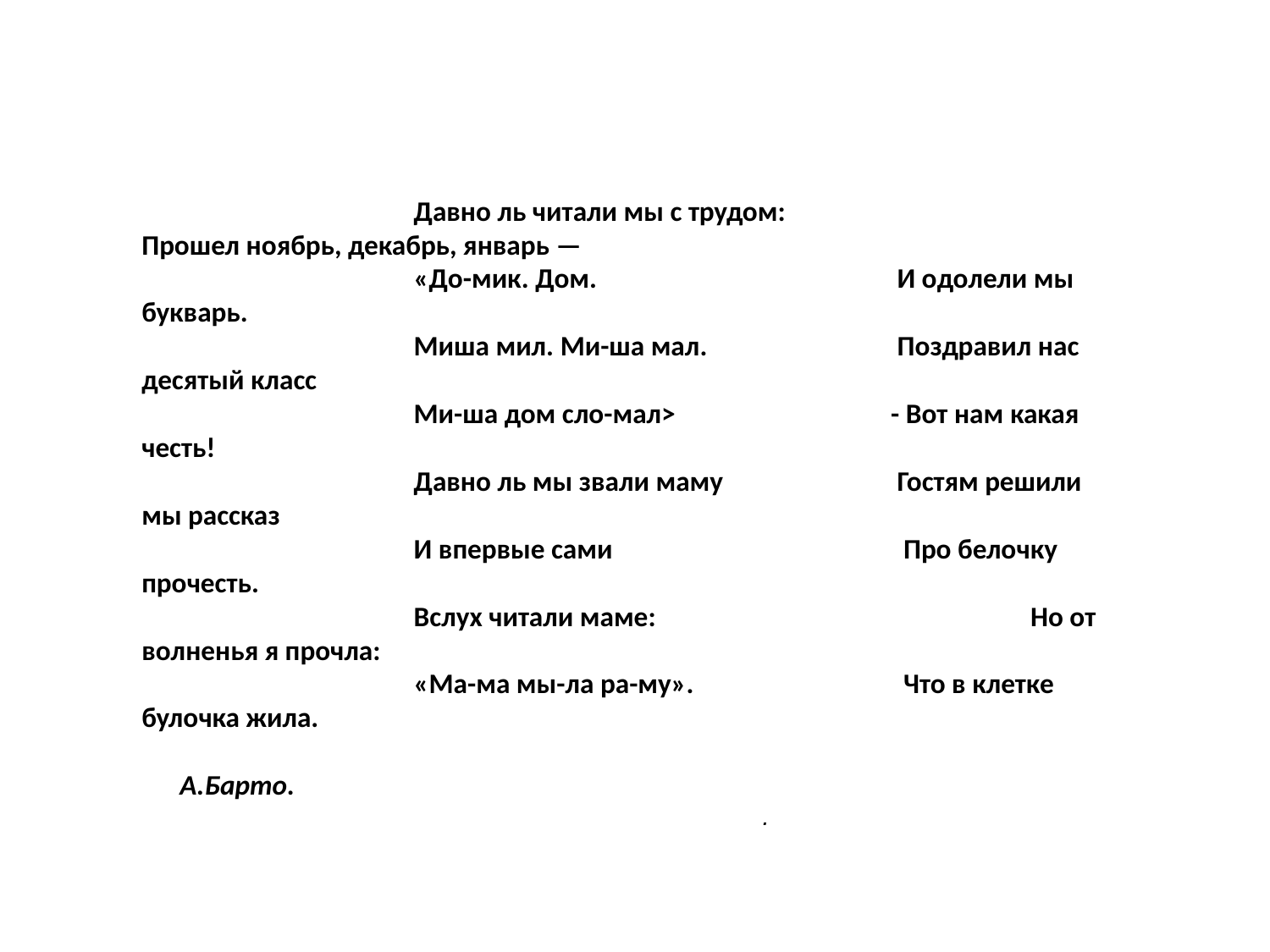

Веселые стихи

Давно ль читали мы с трудом:	                   Прошел ноябрь, декабрь, январь —
«До-мик. Дом.	                                       И одолели мы букварь.
Миша мил. Ми-ша мал.	                   Поздравил нас десятый класс
Ми-ша дом сло-мал>	                  - Вот нам какая честь!
Давно ль мы звали маму	                   Гостям решили мы рассказ
И впервые сами	                                        Про белочку прочесть.
Вслух читали маме:	                                        Но от волненья я прочла:
«Ма-ма мы-ла ра-му».	                    Что в клетке булочка жила.
                                                                                                                     А.Барто.
.